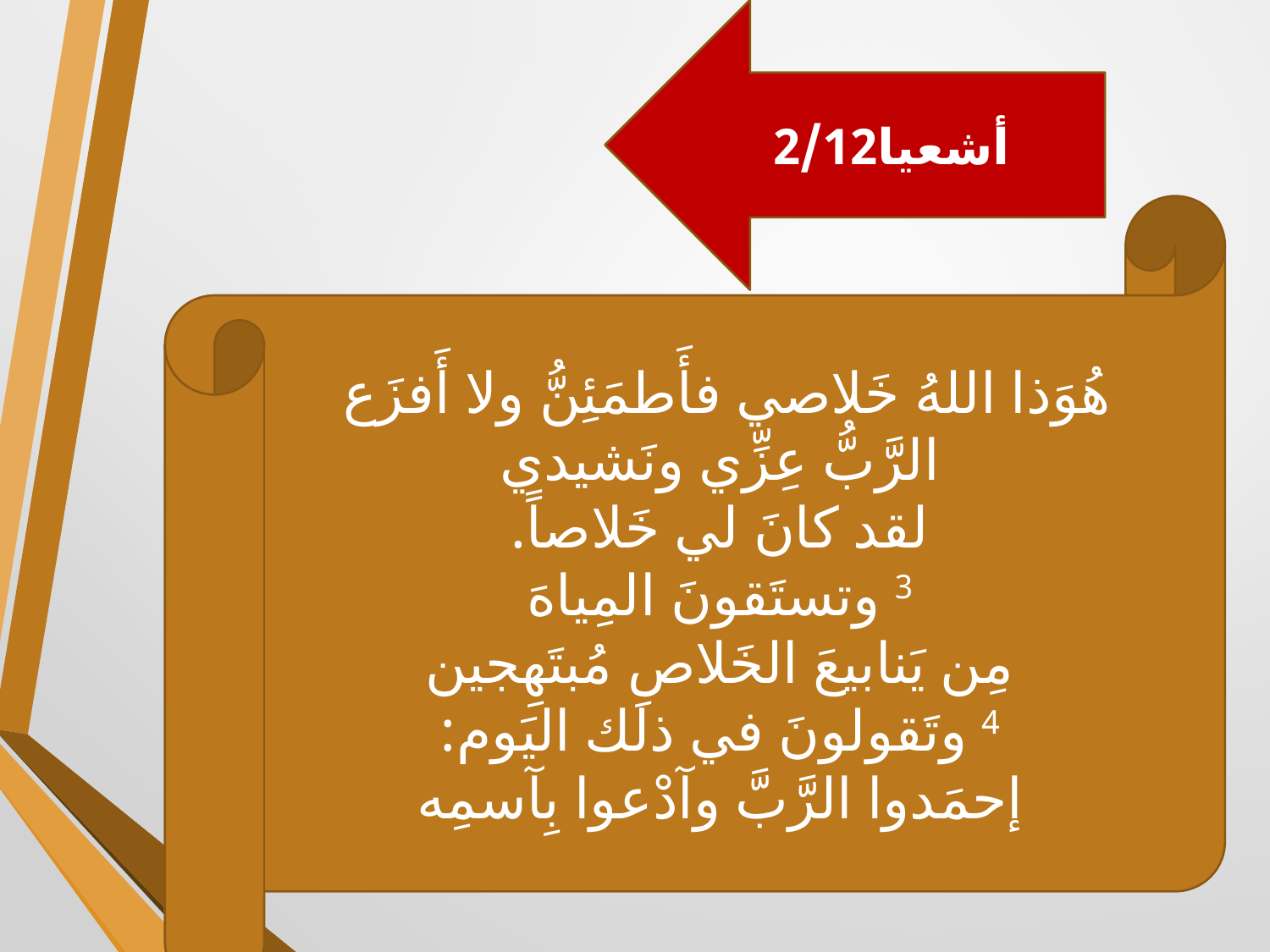

أشعيا2/12
2

هُوَذا اللهُ خَلاصي فأَطمَئِنُّ ولا أَفزَع
الرَّبُّ عِزِّي ونَشيدي
لقد كانَ لي خَلاصاً.
3 وتستَقونَ المِياهَ
مِن يَنابيعَ الخَلاصِ مُبتَهِجين
4 وتَقولونَ في ذلك اليَوم:
إحمَدوا الرَّبَّ وآدْعوا بِآسمِه
4